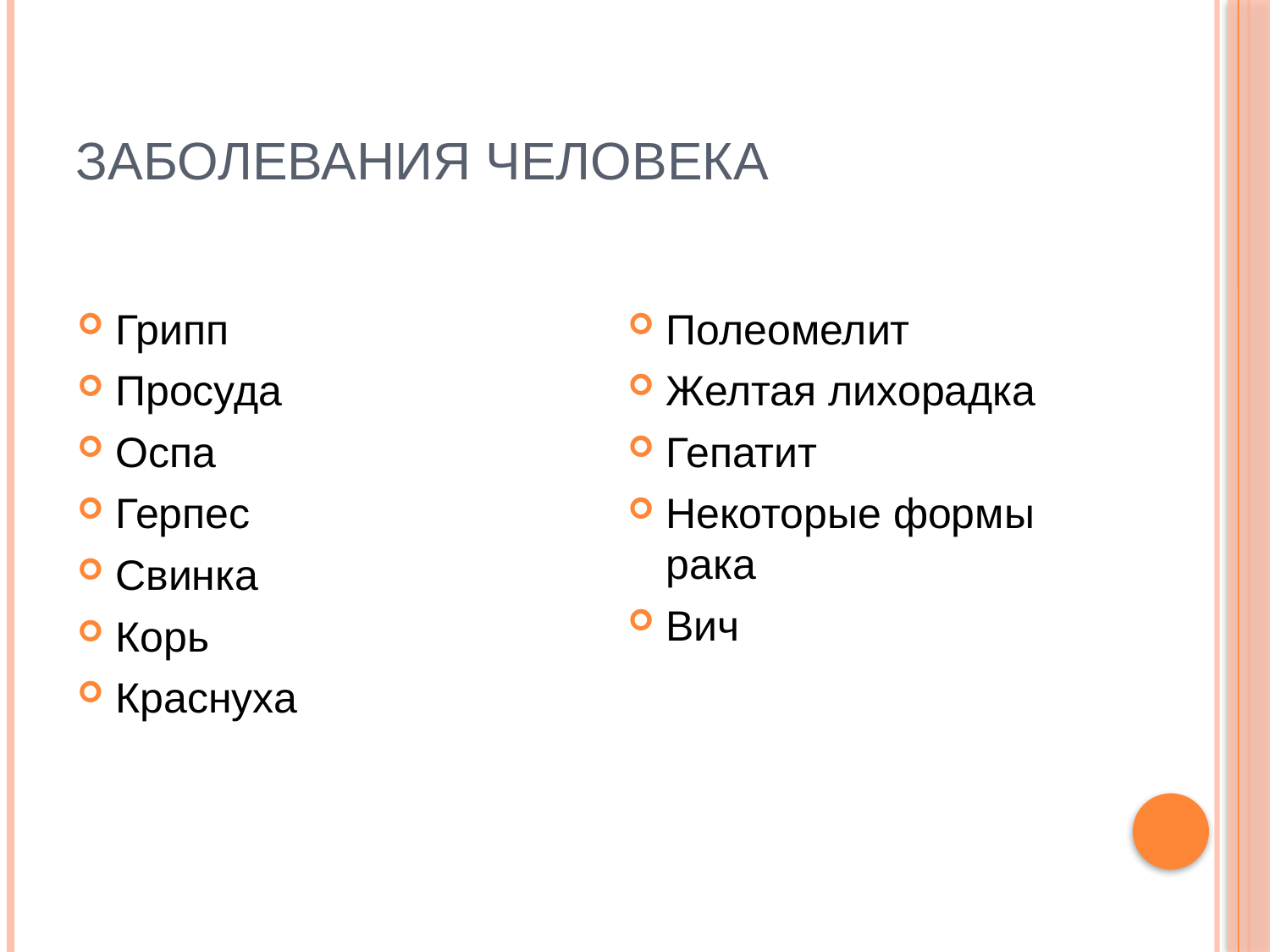

# Заболевания человека
Грипп
Просуда
Оспа
Герпес
Свинка
Корь
Краснуха
Полеомелит
Желтая лихорадка
Гепатит
Некоторые формы рака
Вич